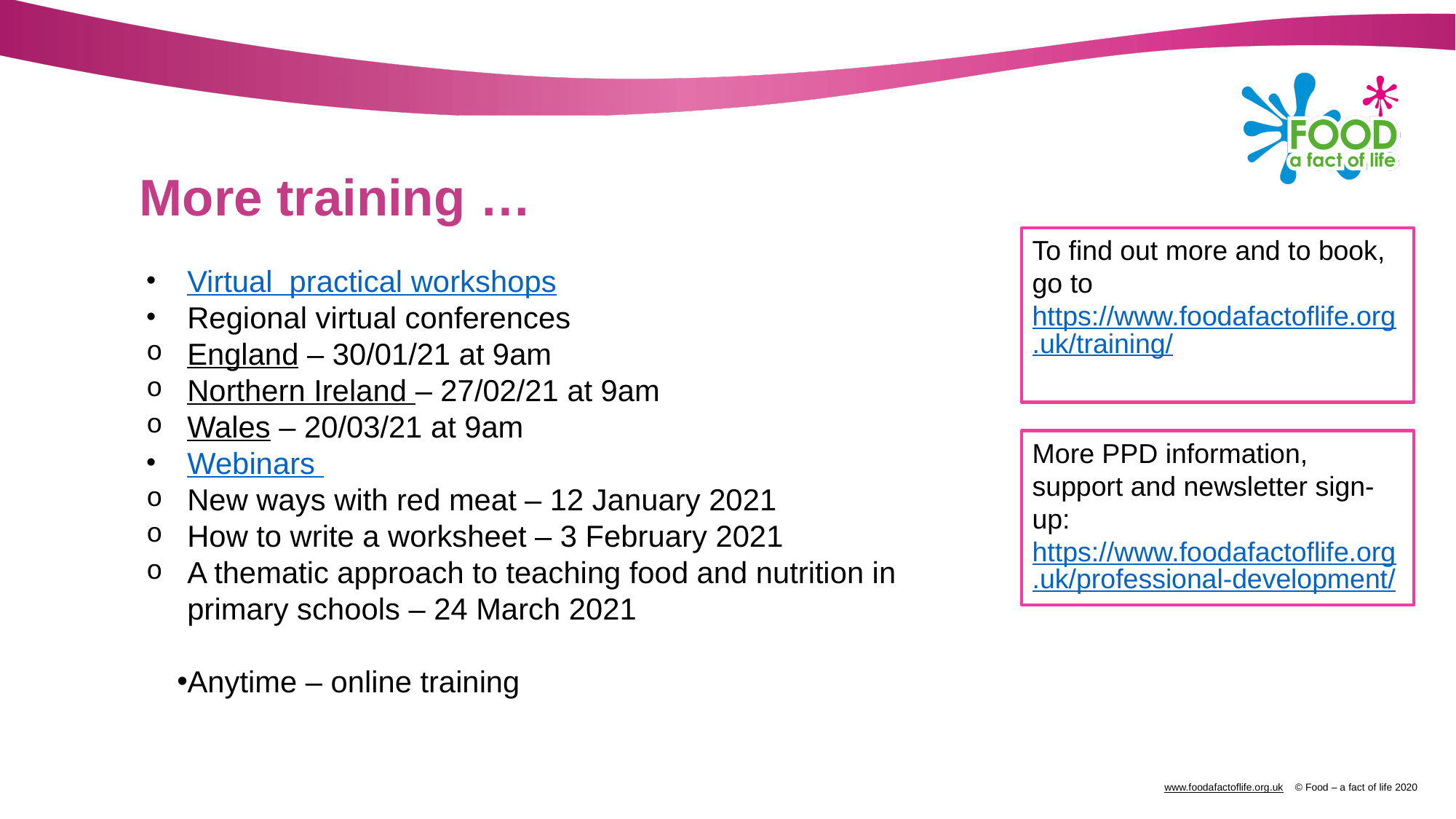

# More training …
To find out more and to book, go to https://www.foodafactoflife.org.uk/training/

Virtual  practical workshops
Regional virtual conferences
England – 30/01/21 at 9am
Northern Ireland – 27/02/21 at 9am
Wales – 20/03/21 at 9am
Webinars
New ways with red meat – 12 January 2021
How to write a worksheet – 3 February 2021
A thematic approach to teaching food and nutrition in primary schools – 24 March 2021

Anytime – online training

More PPD information, support and newsletter sign-up: https://www.foodafactoflife.org.uk/professional-development/